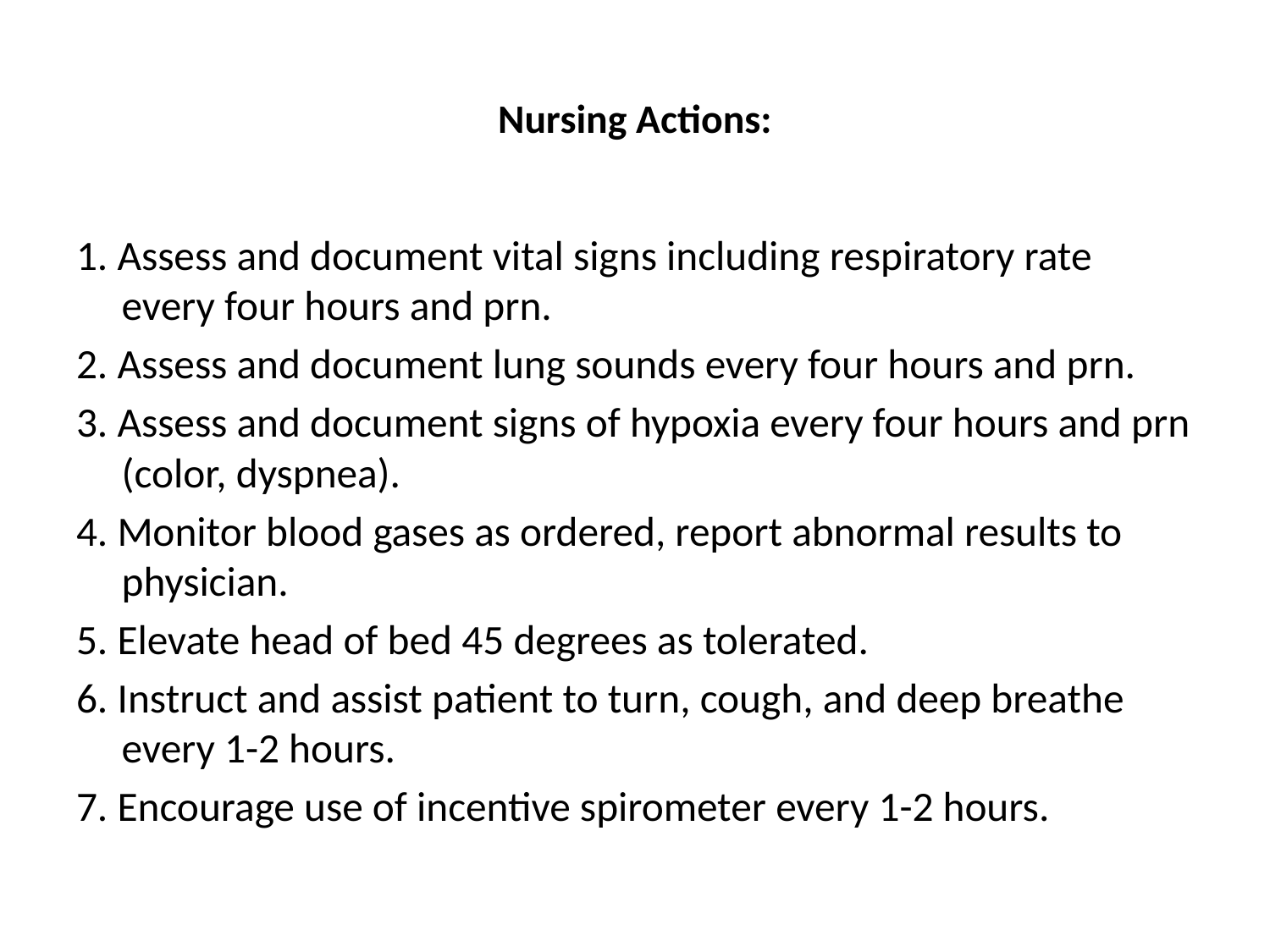

# Nursing Actions:
1. Assess and document vital signs including respiratory rate every four hours and prn.
2. Assess and document lung sounds every four hours and prn.
3. Assess and document signs of hypoxia every four hours and prn (color, dyspnea).
4. Monitor blood gases as ordered, report abnormal results to physician.
5. Elevate head of bed 45 degrees as tolerated.
6. Instruct and assist patient to turn, cough, and deep breathe every 1-2 hours.
7. Encourage use of incentive spirometer every 1-2 hours.